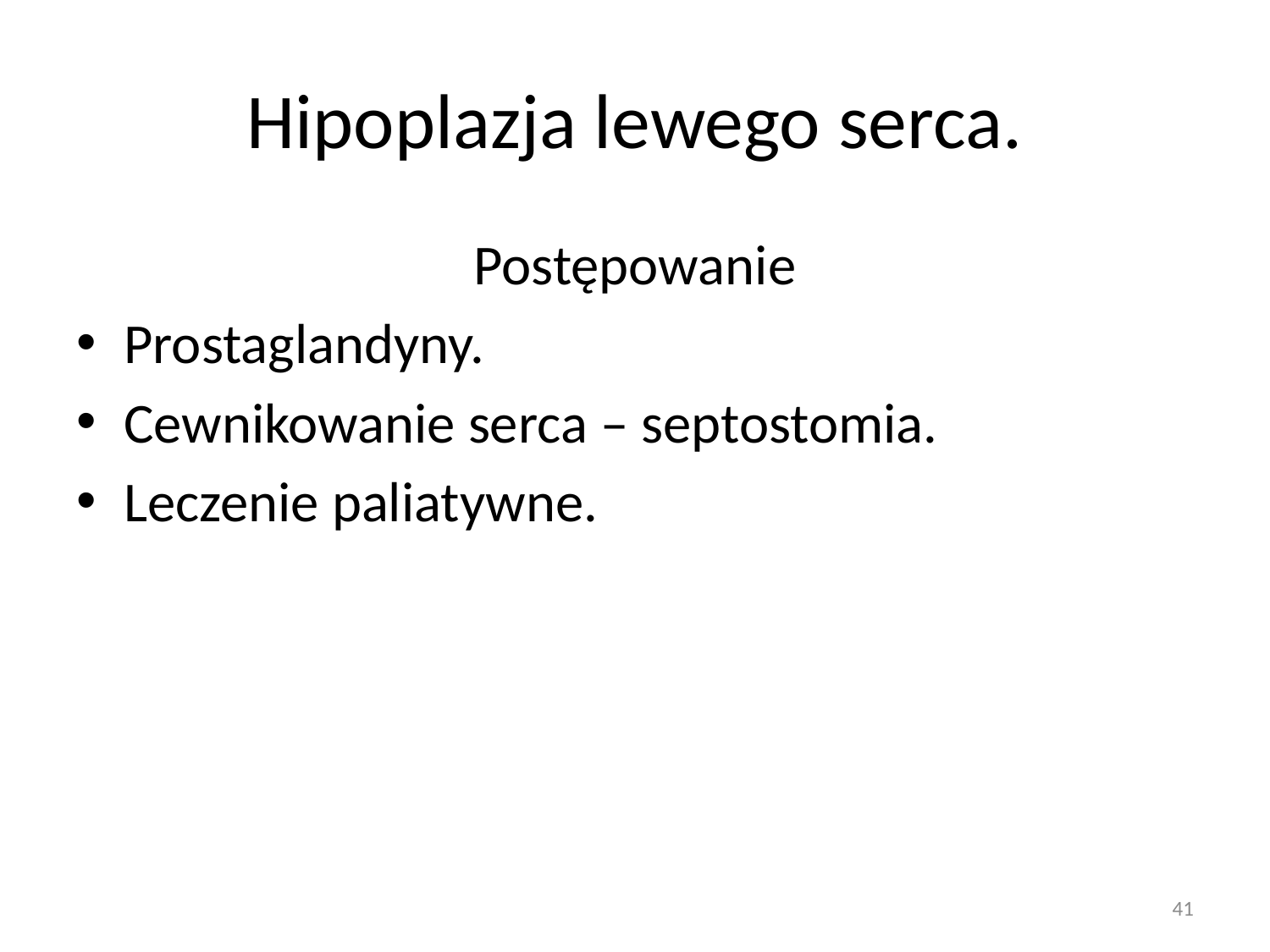

# Hipoplazja lewego serca.
Postępowanie
Prostaglandyny.
Cewnikowanie serca – septostomia.
Leczenie paliatywne.

41